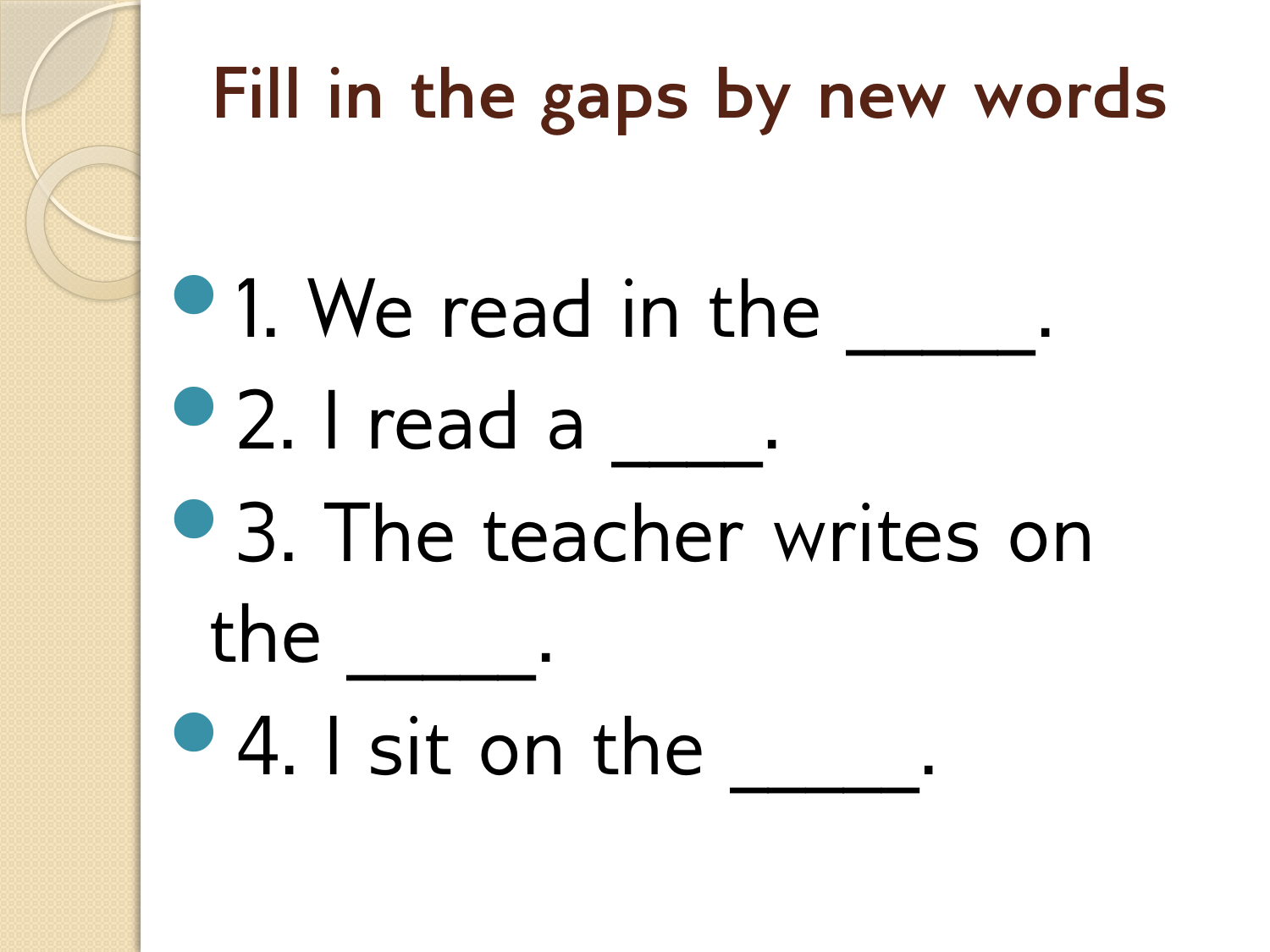

# Fill in the gaps by new words
1. We read in the _____.
2. I read a ____.
3. The teacher writes on the _____.
4. I sit on the _____.